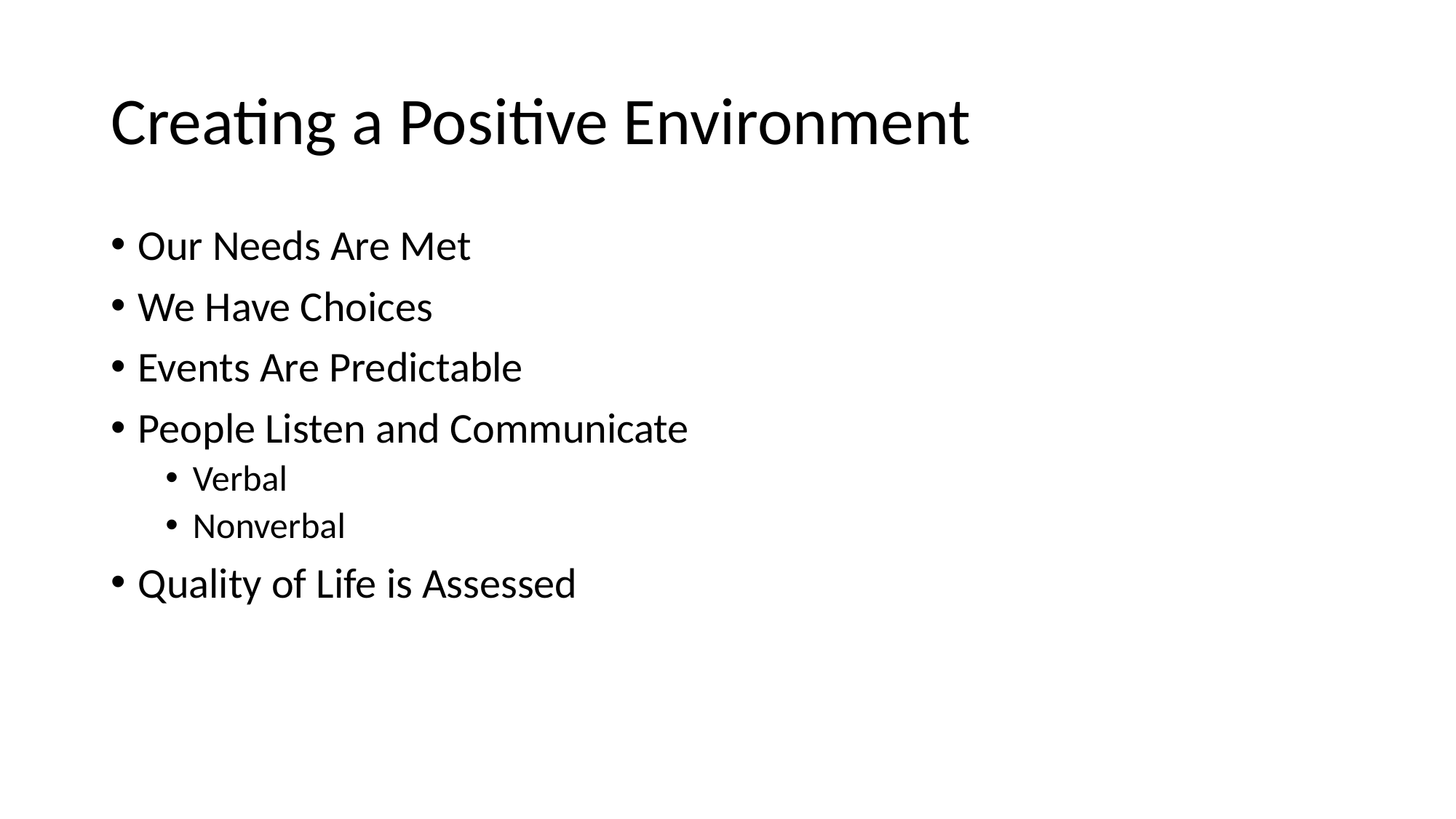

# Creating a Positive Environment
Our Needs Are Met
We Have Choices
Events Are Predictable
People Listen and Communicate
Verbal
Nonverbal
Quality of Life is Assessed